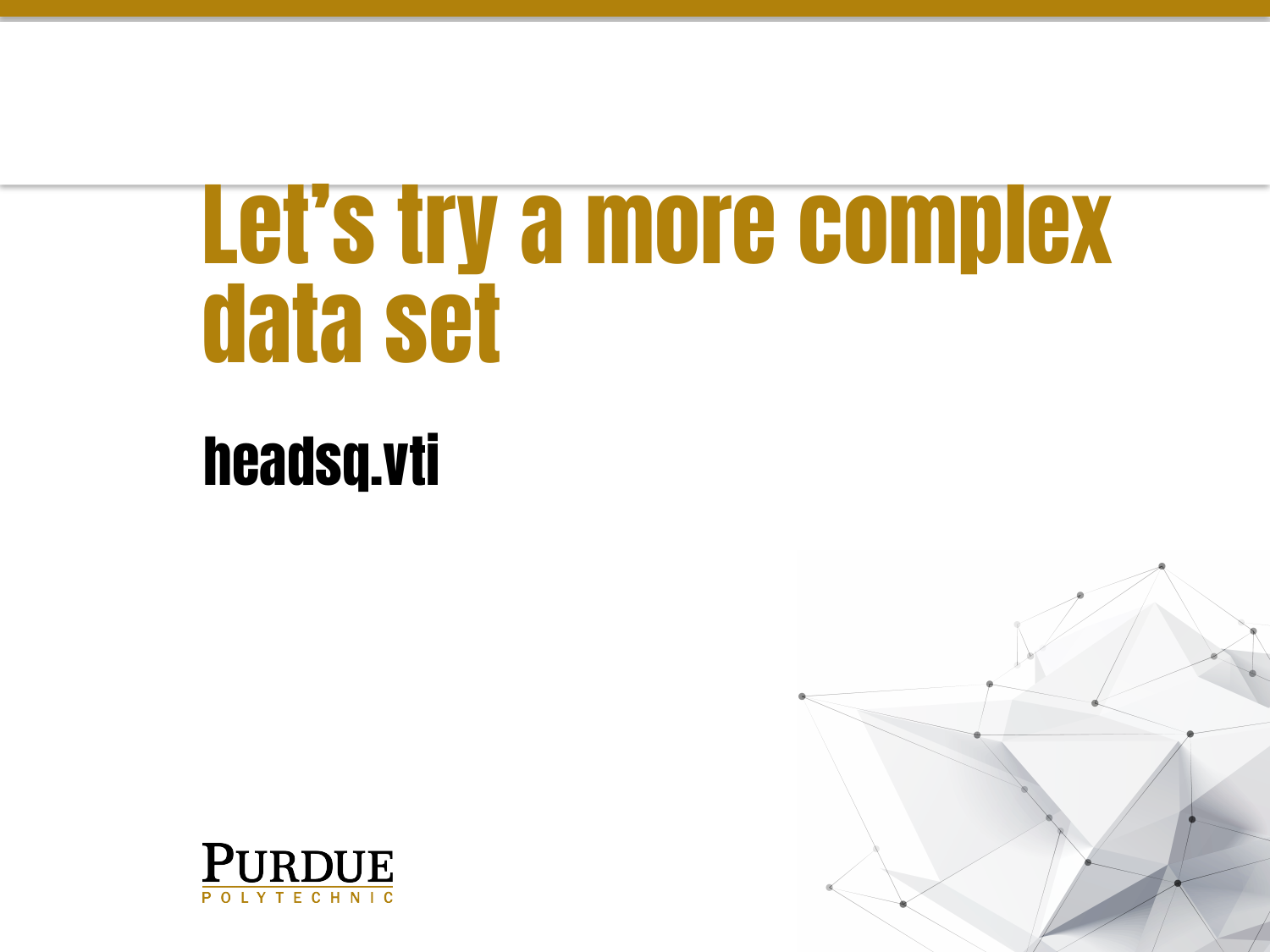

# Let’s try a more complex data set
headsq.vti